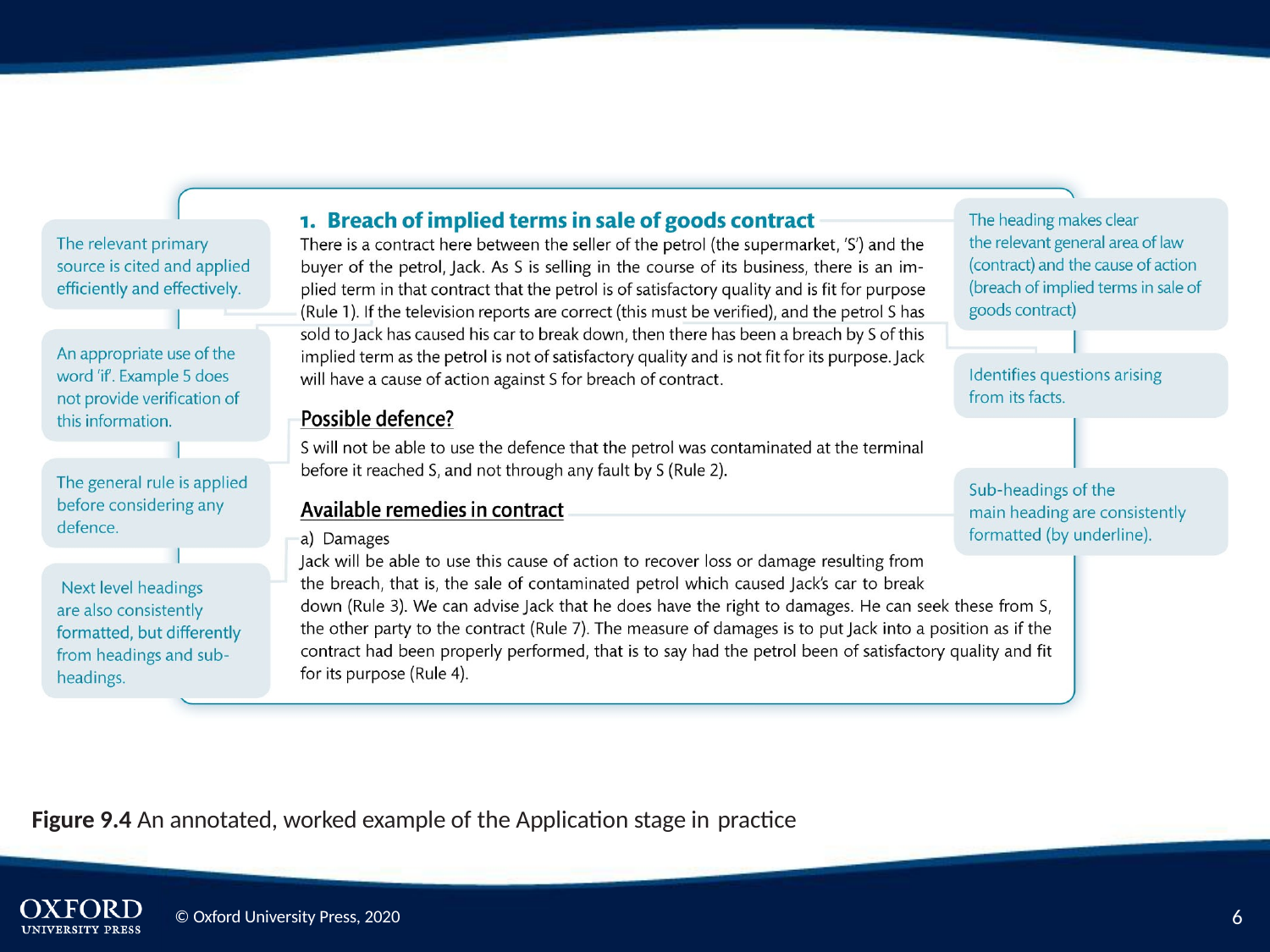

Figure 9.4 An annotated, worked example of the Application stage in practice
6
© Oxford University Press, 2020